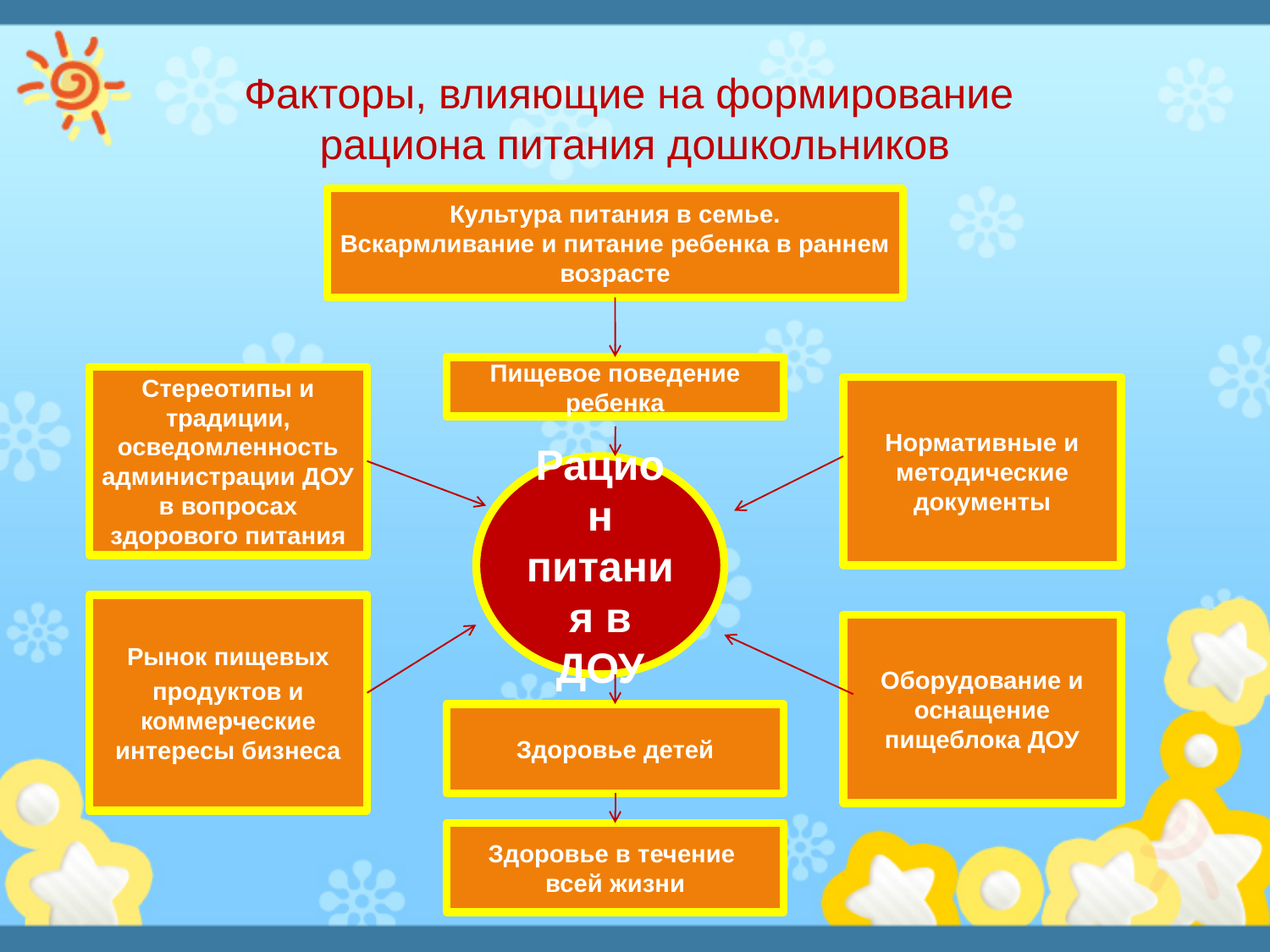

# Факторы, влияющие на формирование рациона питания дошкольников
Культура питания в семье.
Вскармливание и питание ребенка в раннем возрасте
Пищевое поведение ребенка
Стереотипы и традиции, осведомленность администрации ДОУ в вопросах здорового питания
Нормативные и методические документы
Рацион питания в ДОУ
Рынок пищевых
продуктов и коммерческие интересы бизнеса
Оборудование и оснащение пищеблока ДОУ
Здоровье детей
Здоровье в течение  всей жизни